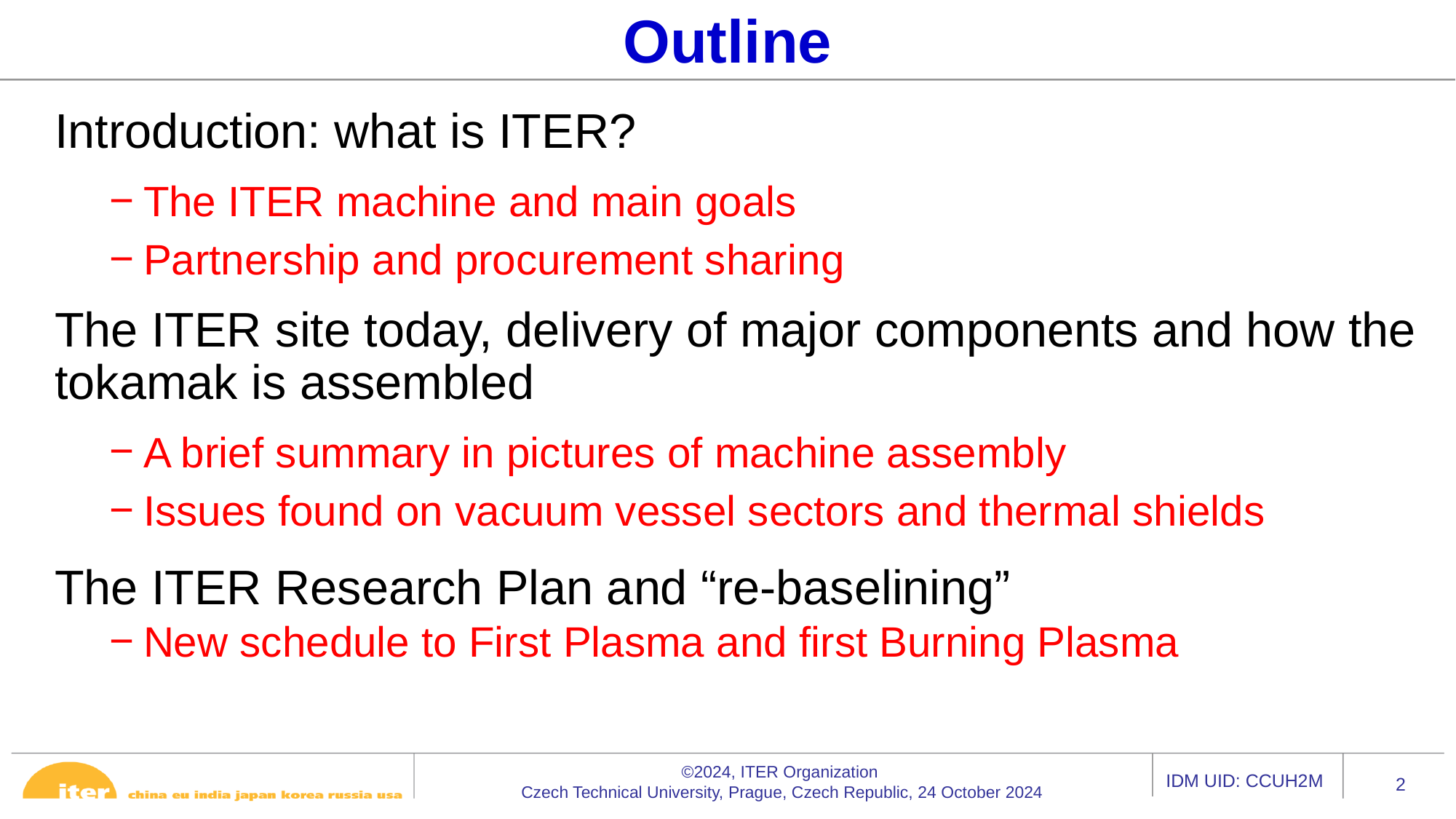

# Outline
Introduction: what is ITER?
The ITER machine and main goals
Partnership and procurement sharing
The ITER site today, delivery of major components and how the tokamak is assembled
A brief summary in pictures of machine assembly
Issues found on vacuum vessel sectors and thermal shields
The ITER Research Plan and “re-baselining”
New schedule to First Plasma and first Burning Plasma